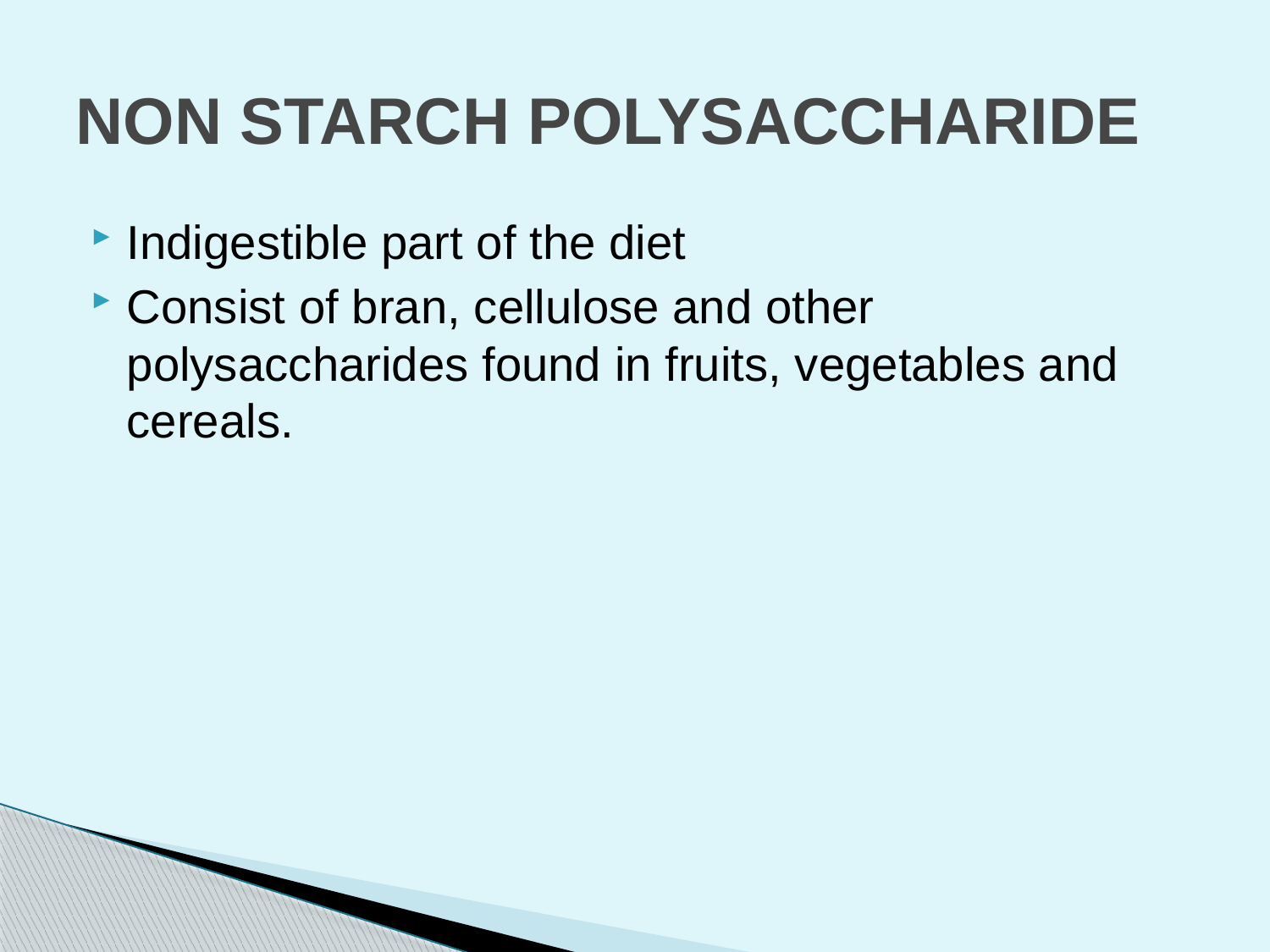

# NON STARCH POLYSACCHARIDE
Indigestible part of the diet
Consist of bran, cellulose and other polysaccharides found in fruits, vegetables and cereals.